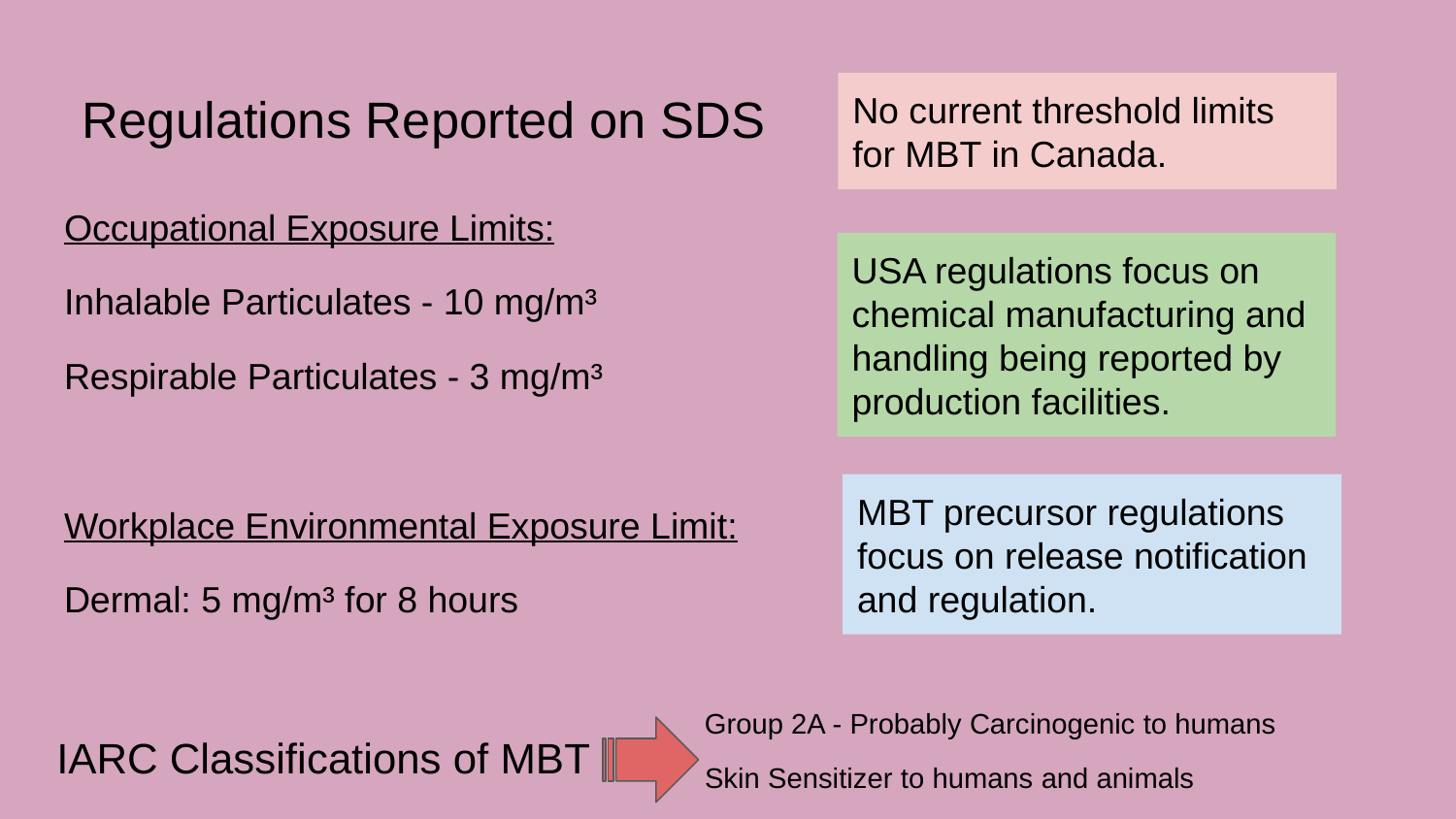

# Regulations Reported on SDS
No current threshold limits for MBT in Canada.
Occupational Exposure Limits:
Inhalable Particulates - 10 mg/m³
Respirable Particulates - 3 mg/m³

Workplace Environmental Exposure Limit:
Dermal: 5 mg/m³ for 8 hours
USA regulations focus on chemical manufacturing and handling being reported by production facilities.
MBT precursor regulations focus on release notification and regulation.
Group 2A - Probably Carcinogenic to humans
IARC Classifications of MBT

Skin Sensitizer to humans and animals